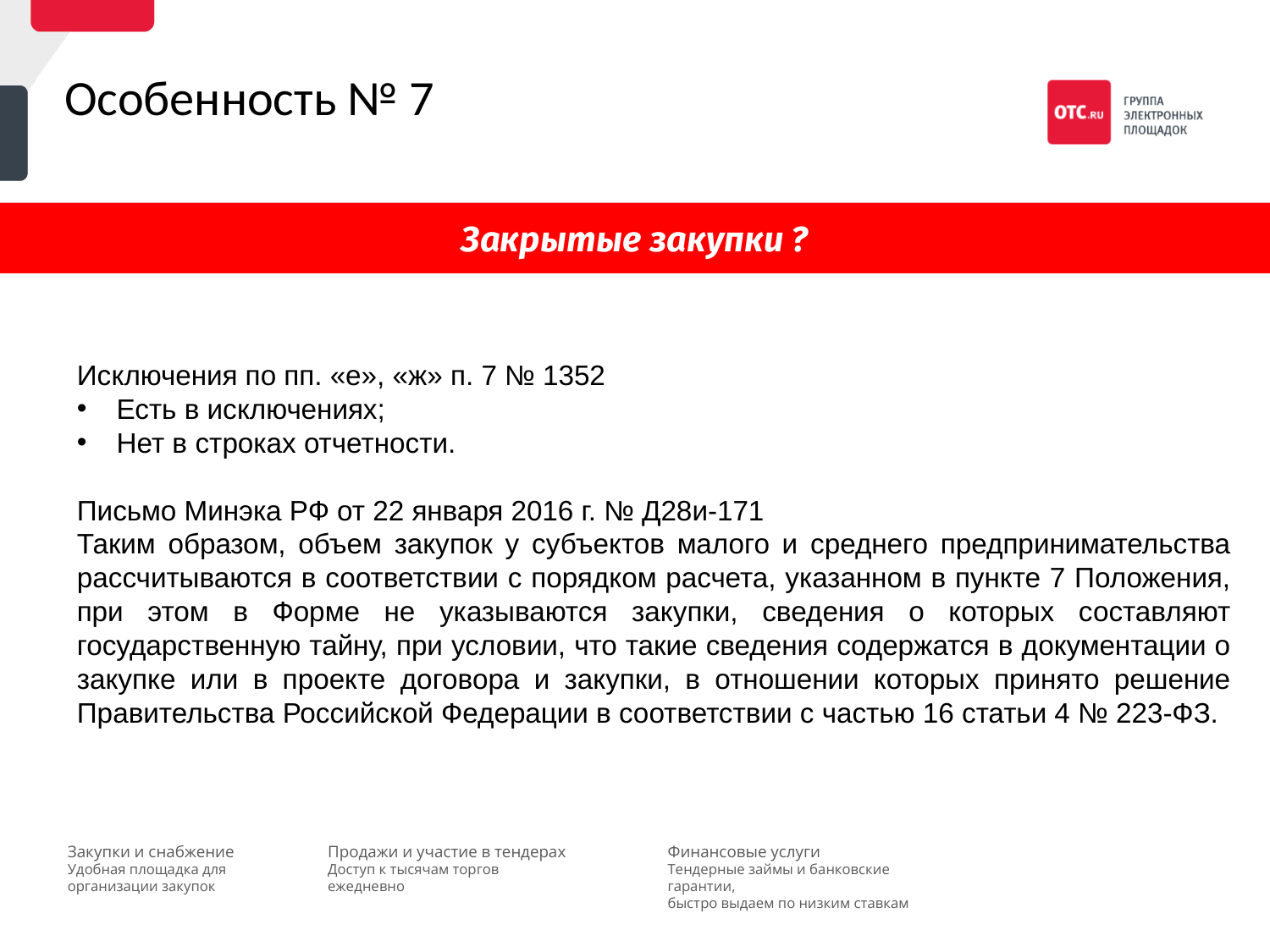

Особенность № 7
Закрытые закупки ?

Исключения по пп. «е», «ж» п. 7 № 1352
Есть в исключениях;
Нет в строках отчетности.

Письмо Минэка РФ от 22 января 2016 г. № Д28и-171
Таким образом, объем закупок у субъектов малого и среднего предпринимательства рассчитываются в соответствии с порядком расчета, указанном в пункте 7 Положения, при этом в Форме не указываются закупки, сведения о которых составляют государственную тайну, при условии, что такие сведения содержатся в документации о закупке или в проекте договора и закупки, в отношении которых принято решение Правительства Российской Федерации в соответствии с частью 16 статьи 4 № 223-ФЗ.